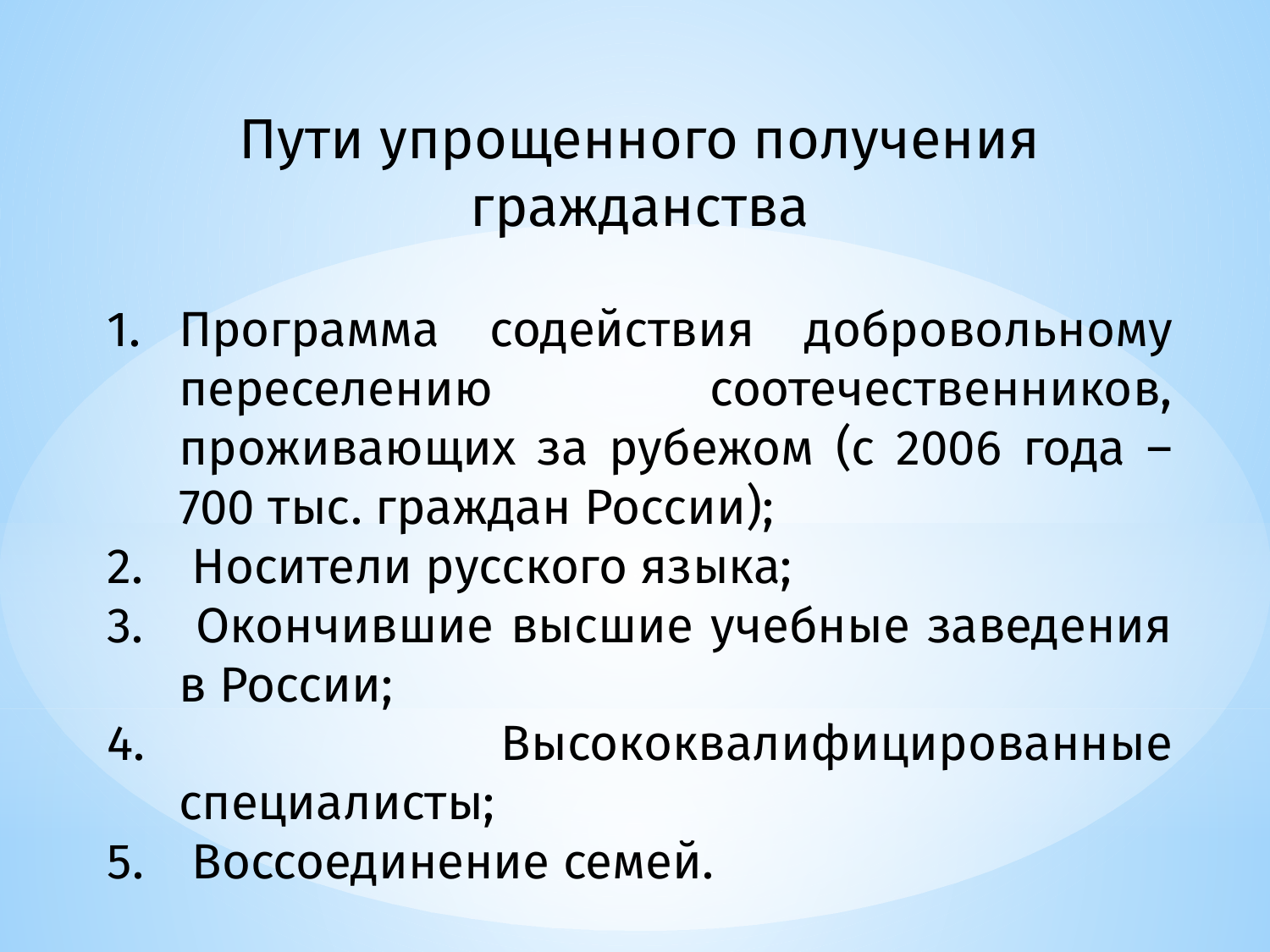

Пути упрощенного получения гражданства

Программа содействия добровольному переселению соотечественников, проживающих за рубежом (с 2006 года – 700 тыс. граждан России);
 Носители русского языка;
 Окончившие высшие учебные заведения в России;
 Высококвалифицированные специалисты;
 Воссоединение семей.